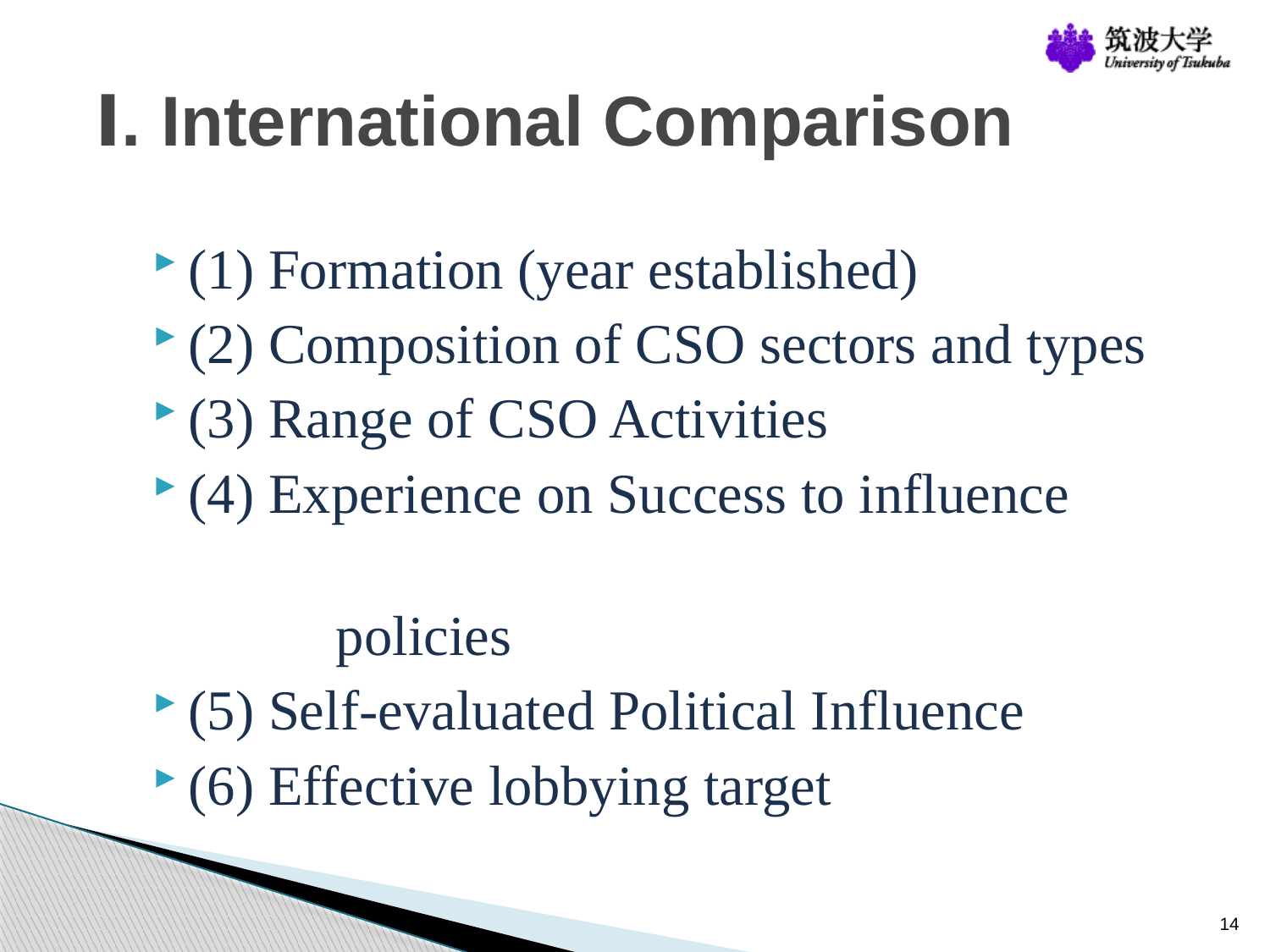

# Ⅰ. International Comparison
(1) Formation (year established)
(2) Composition of CSO sectors and types
(3) Range of CSO Activities
(4) Experience on Success to influence
　　　policies
(5) Self-evaluated Political Influence
(6) Effective lobbying target

14